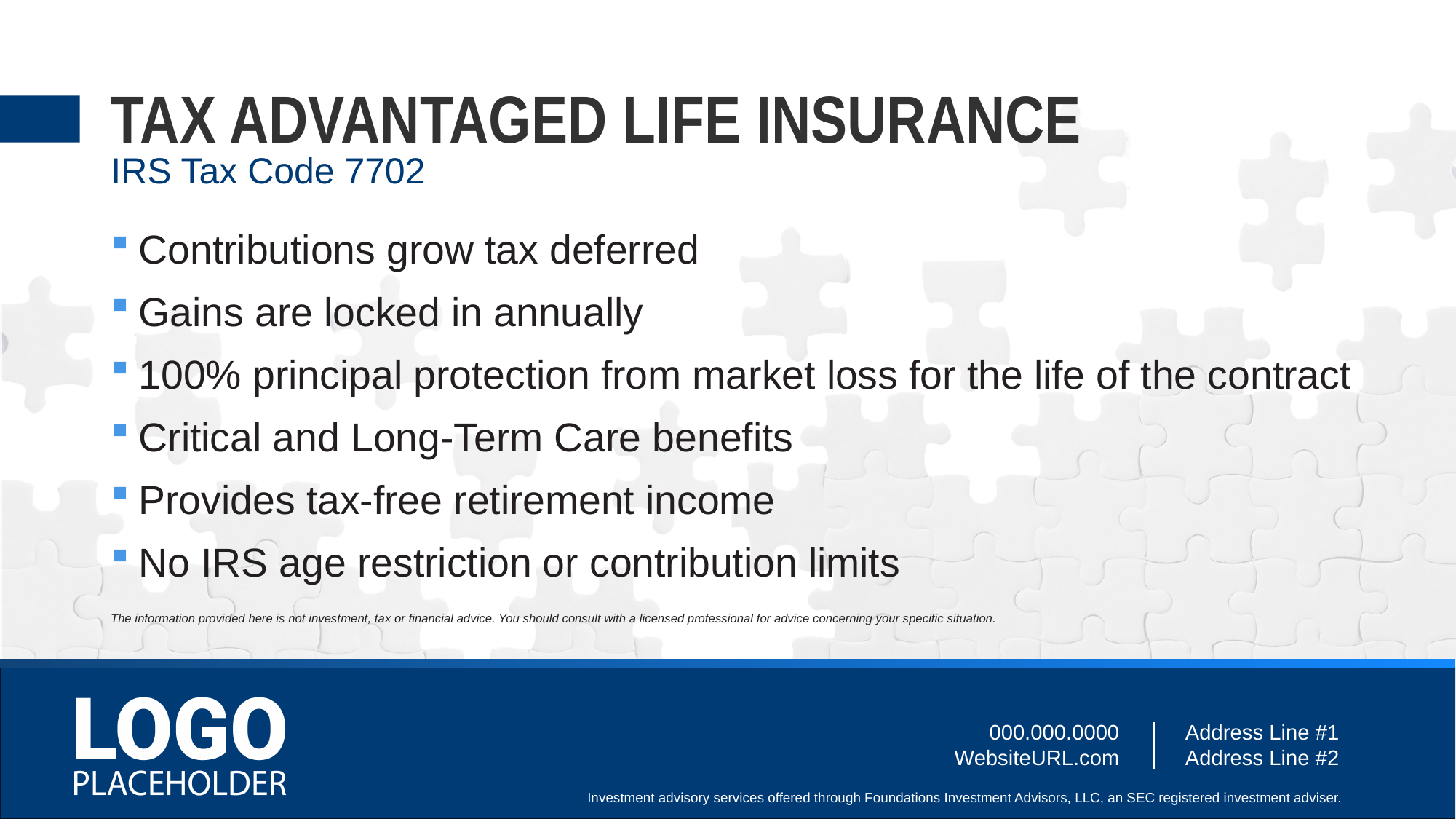

TAX ADVANTAGED LIFE INSURANCE
IRS Tax Code 7702

Contributions grow tax deferred
Gains are locked in annually
100% principal protection from market loss for the life of the contract
Critical and Long-Term Care benefits
Provides tax-free retirement income
No IRS age restriction or contribution limits

The information provided here is not investment, tax or financial advice. You should consult with a licensed professional for advice concerning your specific situation.